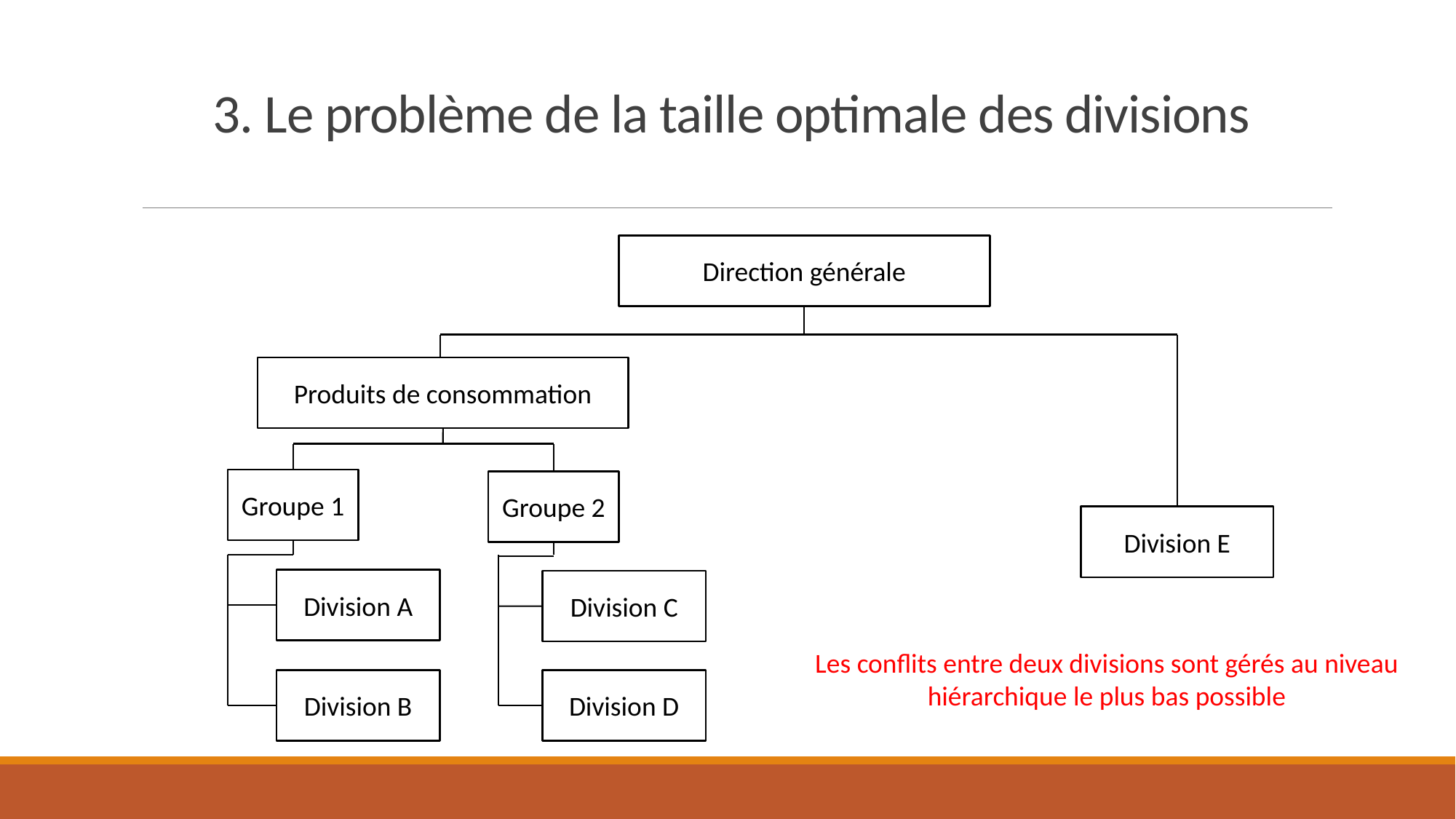

# 3. Le problème de la taille optimale des divisions
Direction générale
Produits de consommation
Groupe 1
Groupe 2
Division E
Division A
Division C
Les conflits entre deux divisions sont gérés au niveau hiérarchique le plus bas possible
Division B
Division D